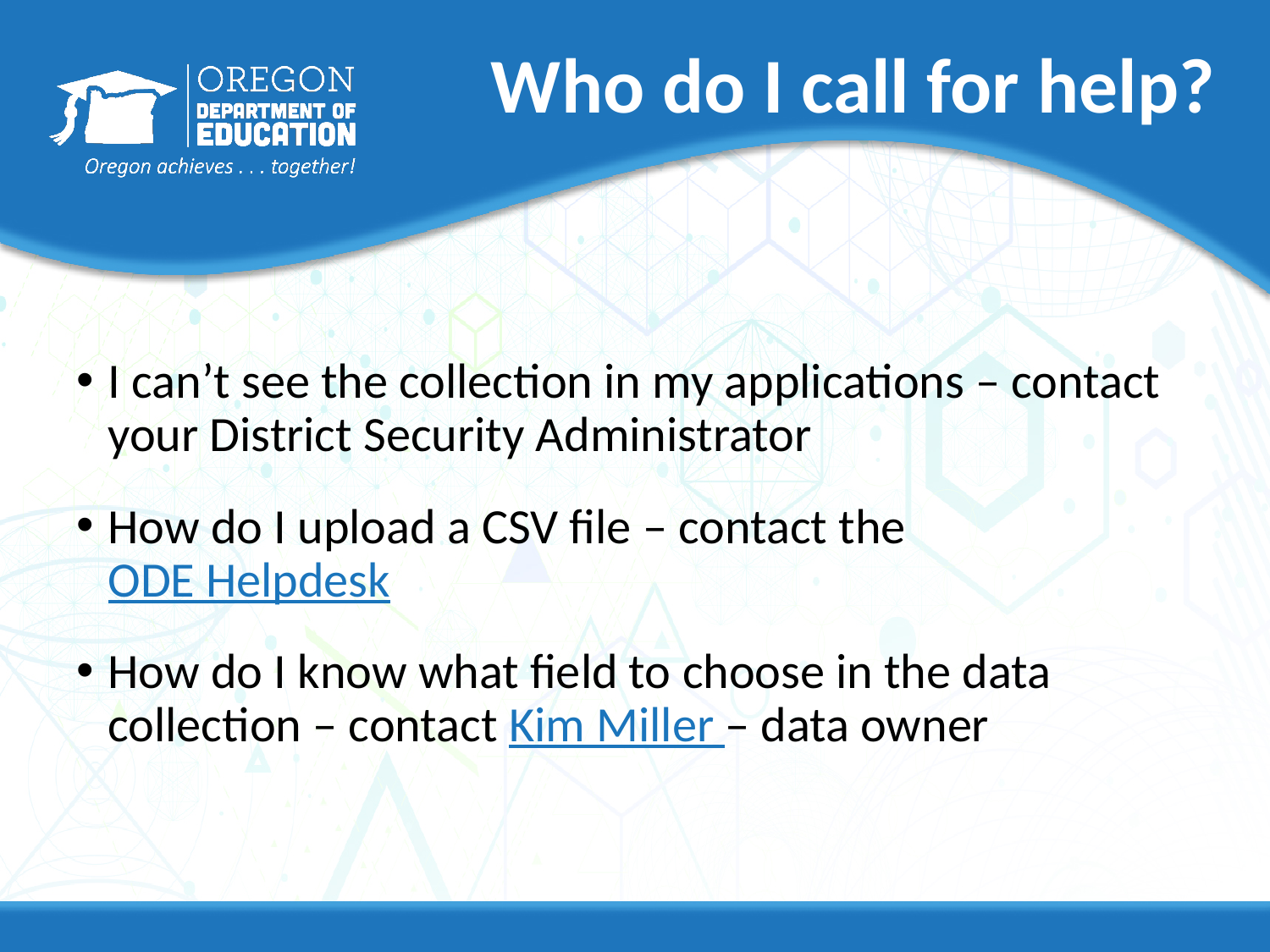

# Who do I call for help?
I can’t see the collection in my applications – contact your District Security Administrator
How do I upload a CSV file – contact the ODE Helpdesk
How do I know what field to choose in the data collection – contact Kim Miller – data owner